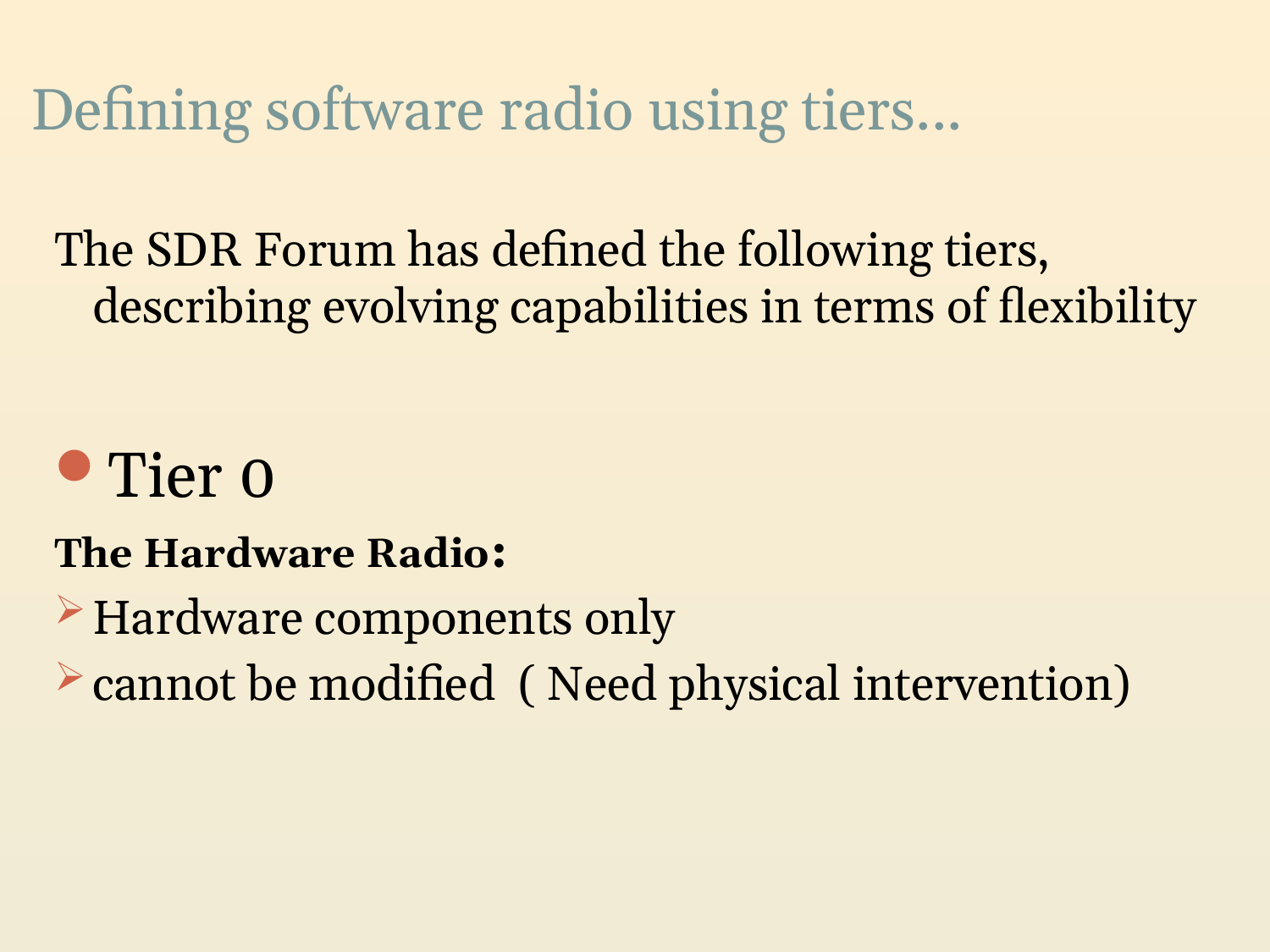

# Defining software radio using tiers...
The SDR Forum has defined the following tiers, describing evolving capabilities in terms of flexibility

Tier 0
The Hardware Radio:
Hardware components only
cannot be modified  ( Need physical intervention)